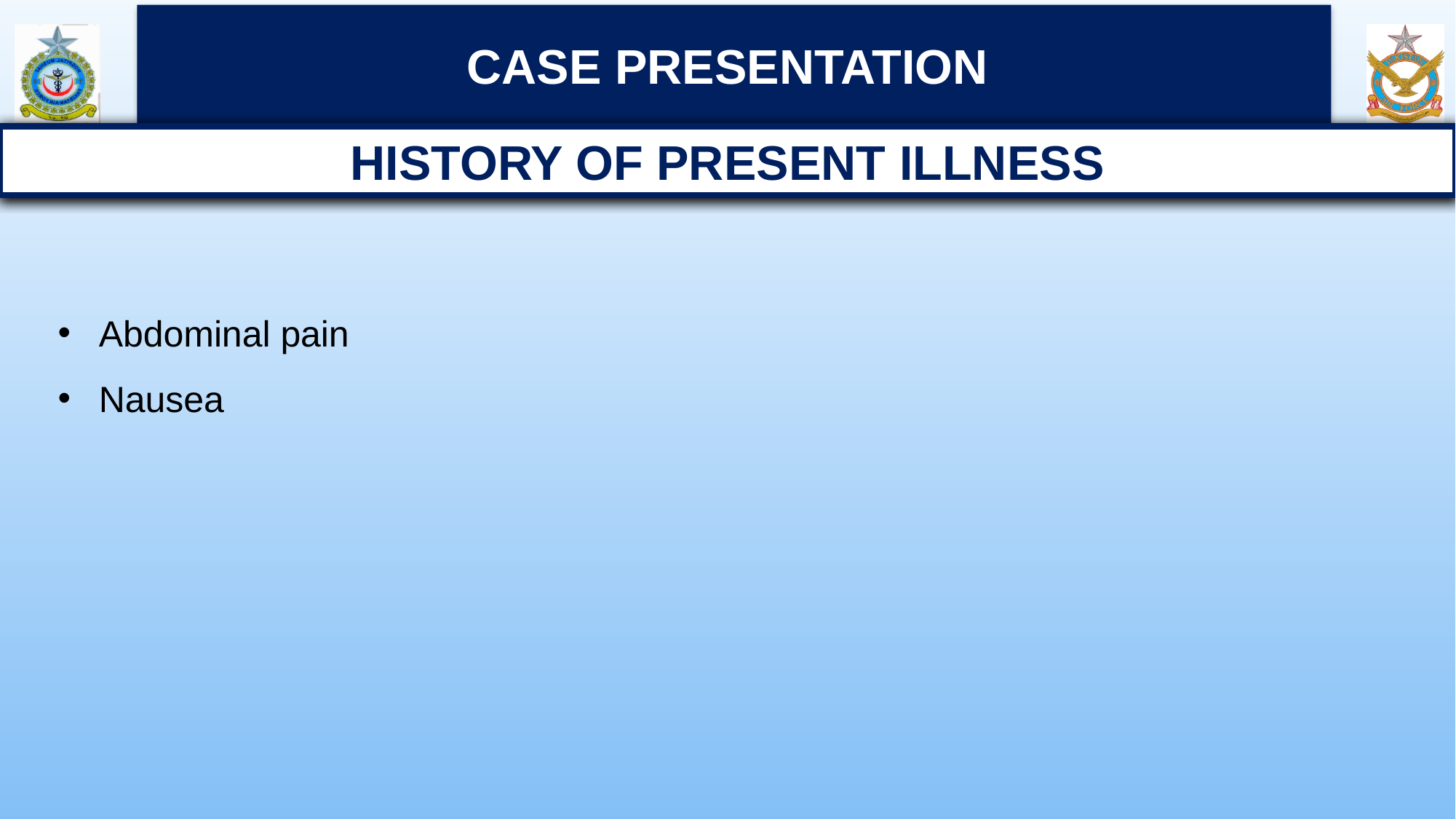

CASE PRESENTATION
HISTORY OF PRESENT ILLNESS

Abdominal pain
Nausea